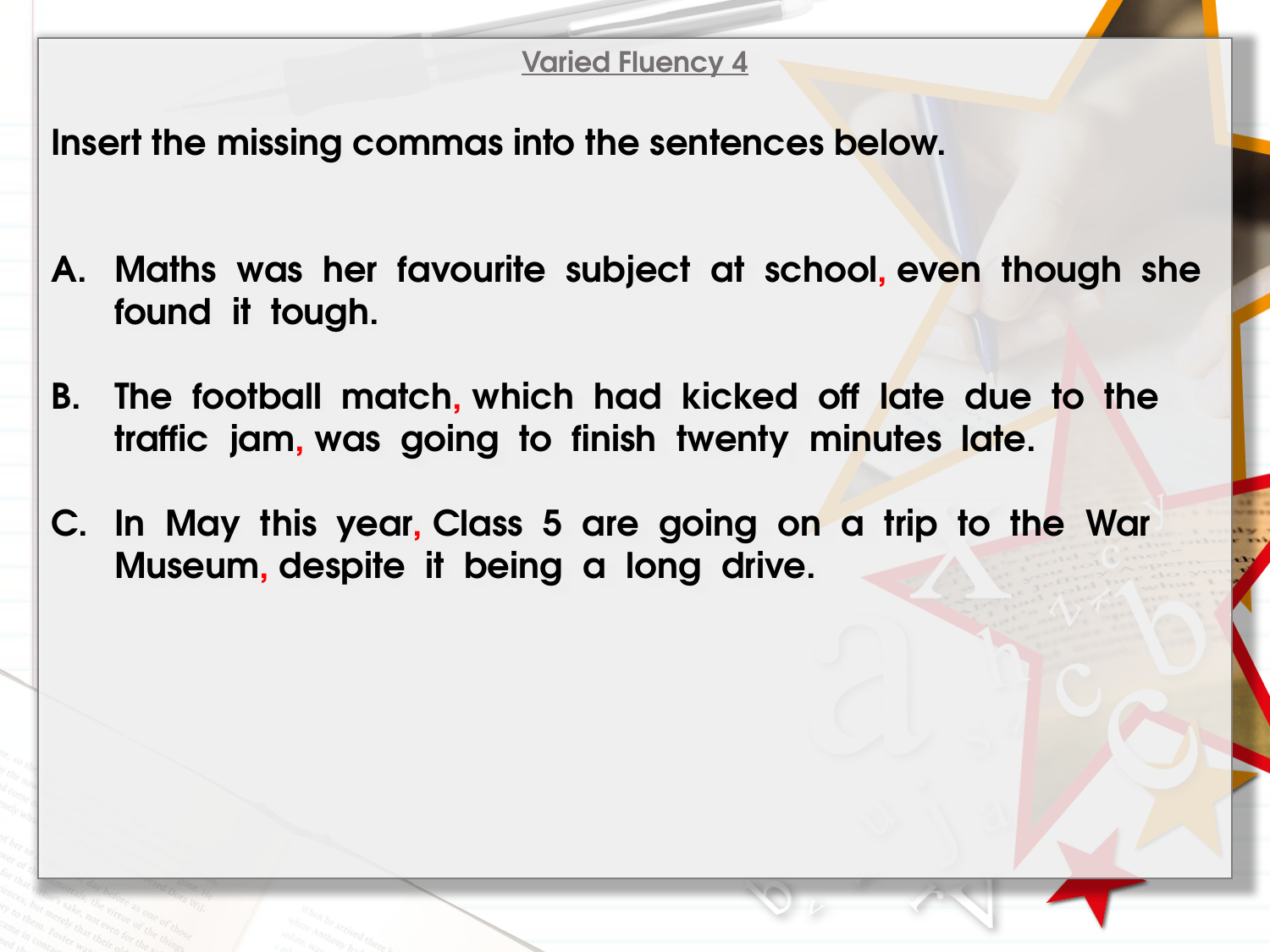

Varied Fluency 4

Insert the missing commas into the sentences below.

Maths  was  her  favourite  subject  at  school, even  though  she found  it  tough.

The  football  match, which  had  kicked  off  late  due  to  the traffic  jam, was  going  to  finish  twenty  minutes  late.

In  May  this  year, Class  5  are  going  on  a  trip  to  the  War Museum, despite  it  being  a  long  drive.